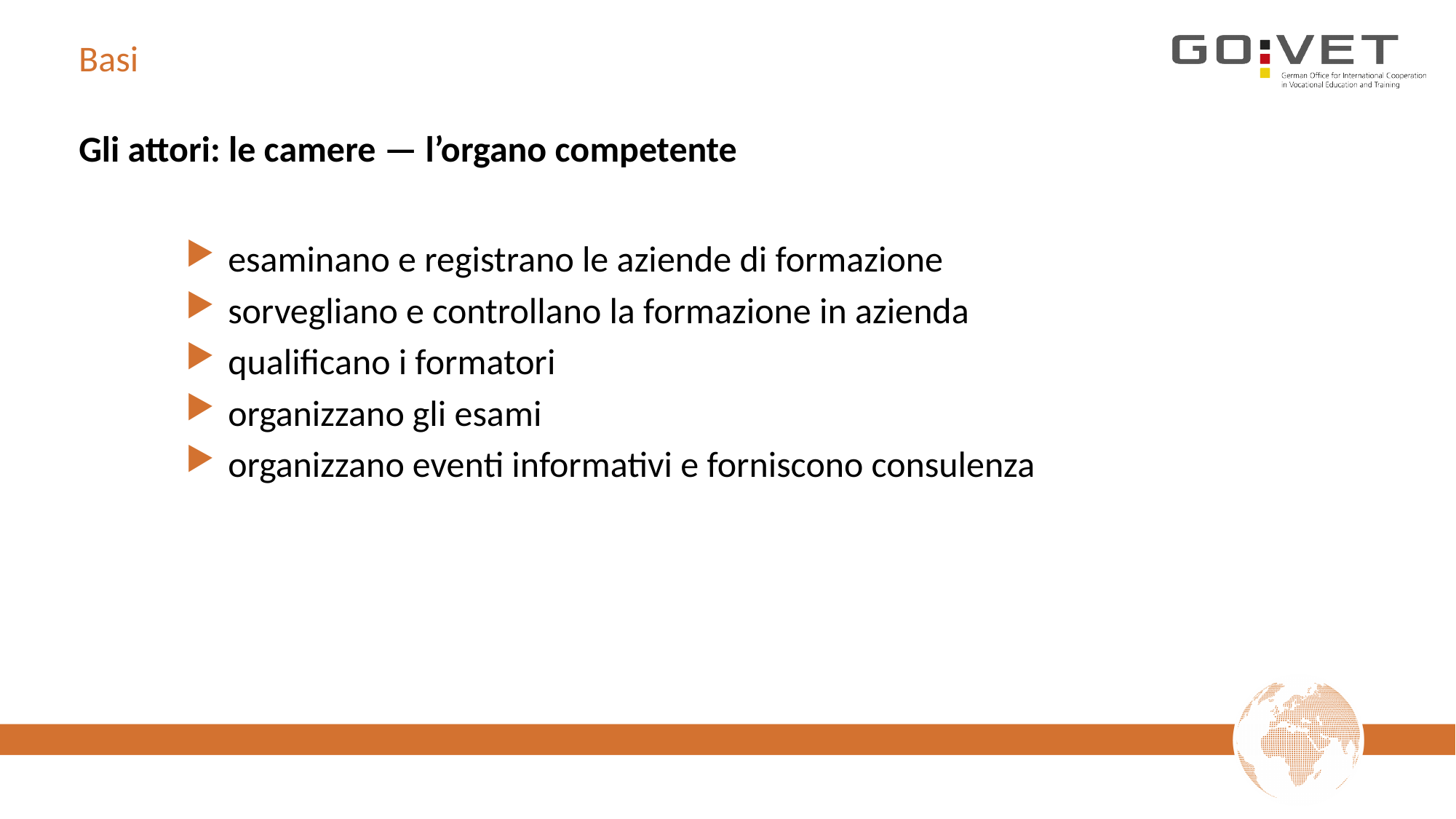

# Basi
Gli attori: le camere — l’organo competente

esaminano e registrano le aziende di formazione
sorvegliano e controllano la formazione in azienda
qualificano i formatori
organizzano gli esami
organizzano eventi informativi e forniscono consulenza